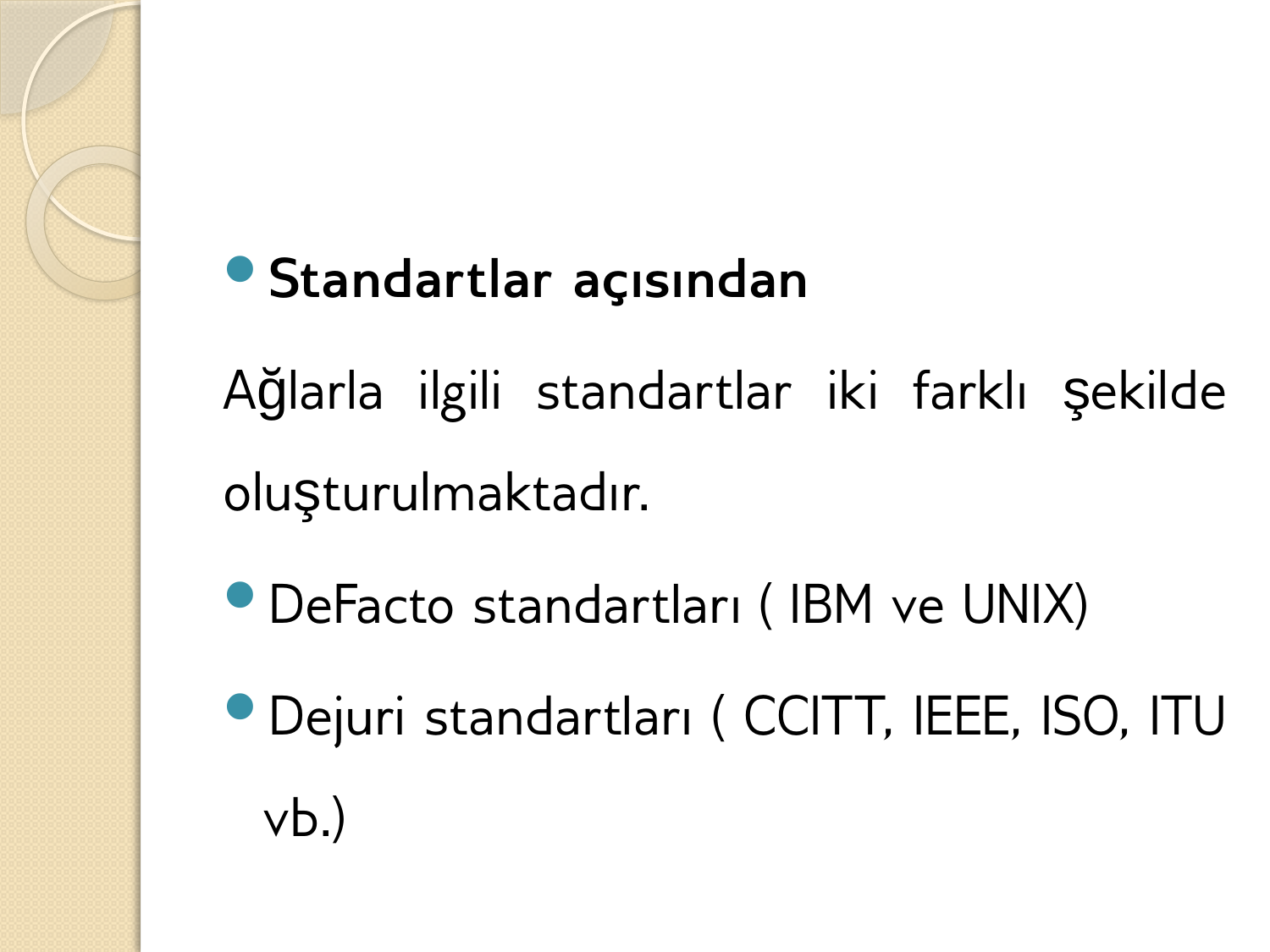

#
Standartlar açısından
Ağlarla ilgili standartlar iki farklı şekilde oluşturulmaktadır.
DeFacto standartları ( IBM ve UNIX)
Dejuri standartları ( CCITT, IEEE, ISO, ITU vb.)